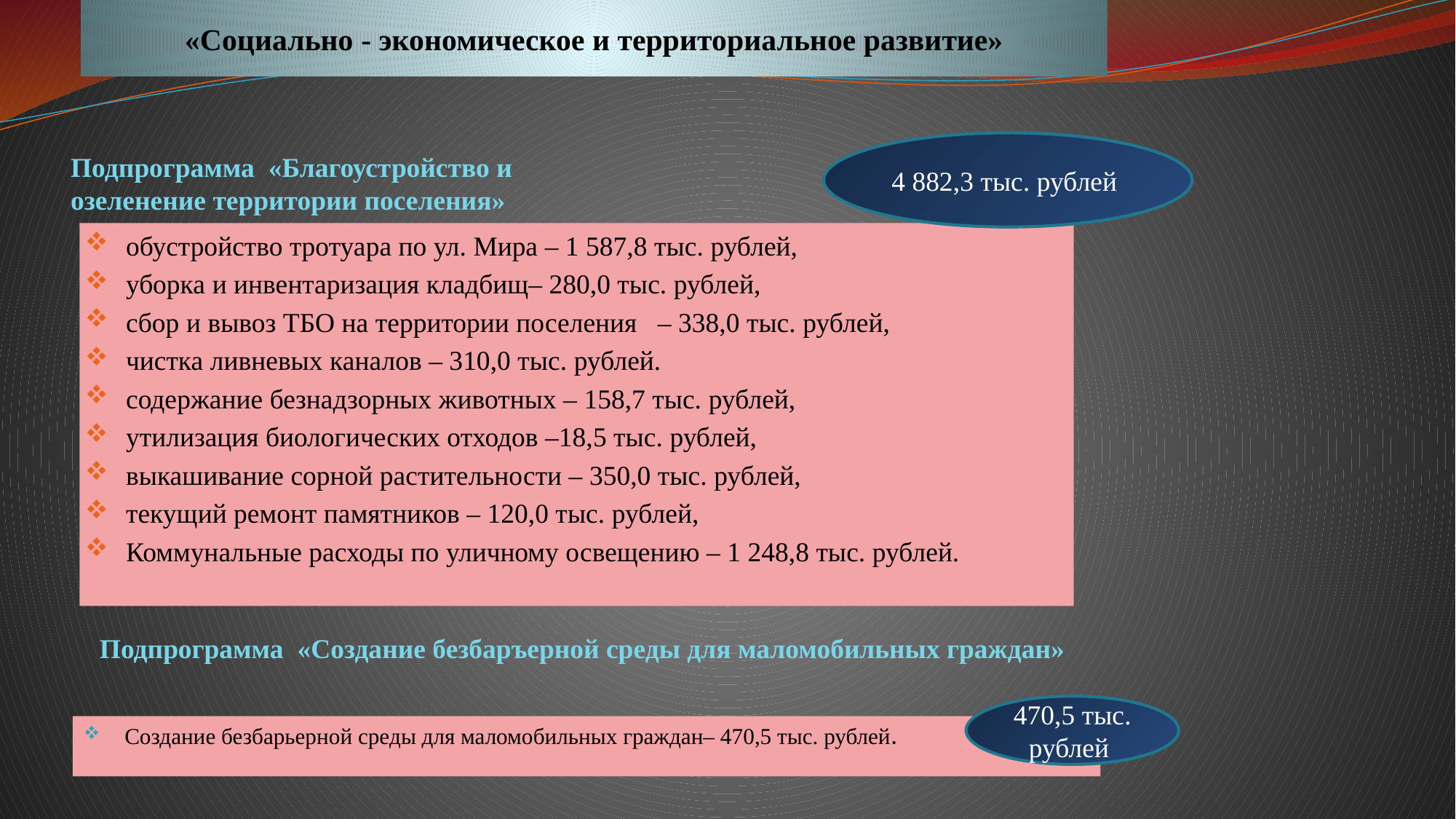

# «Социально - экономическое и территориальное развитие»
4 882,3 тыс. рублей
Подпрограмма  «Благоустройство и озеленение территории поселения»
обустройство тротуара по ул. Мира – 1 587,8 тыс. рублей,
уборка и инвентаризация кладбищ– 280,0 тыс. рублей,
сбор и вывоз ТБО на территории поселения   – 338,0 тыс. рублей,
чистка ливневых каналов – 310,0 тыс. рублей.
содержание безнадзорных животных – 158,7 тыс. рублей,
утилизация биологических отходов –18,5 тыс. рублей,
выкашивание сорной растительности – 350,0 тыс. рублей,
текущий ремонт памятников – 120,0 тыс. рублей,
Коммунальные расходы по уличному освещению – 1 248,8 тыс. рублей.

Подпрограмма  «Создание безбаръерной среды для маломобильных граждан»
470,5 тыс. рублей
Создание безбарьерной среды для маломобильных граждан– 470,5 тыс. рублей.